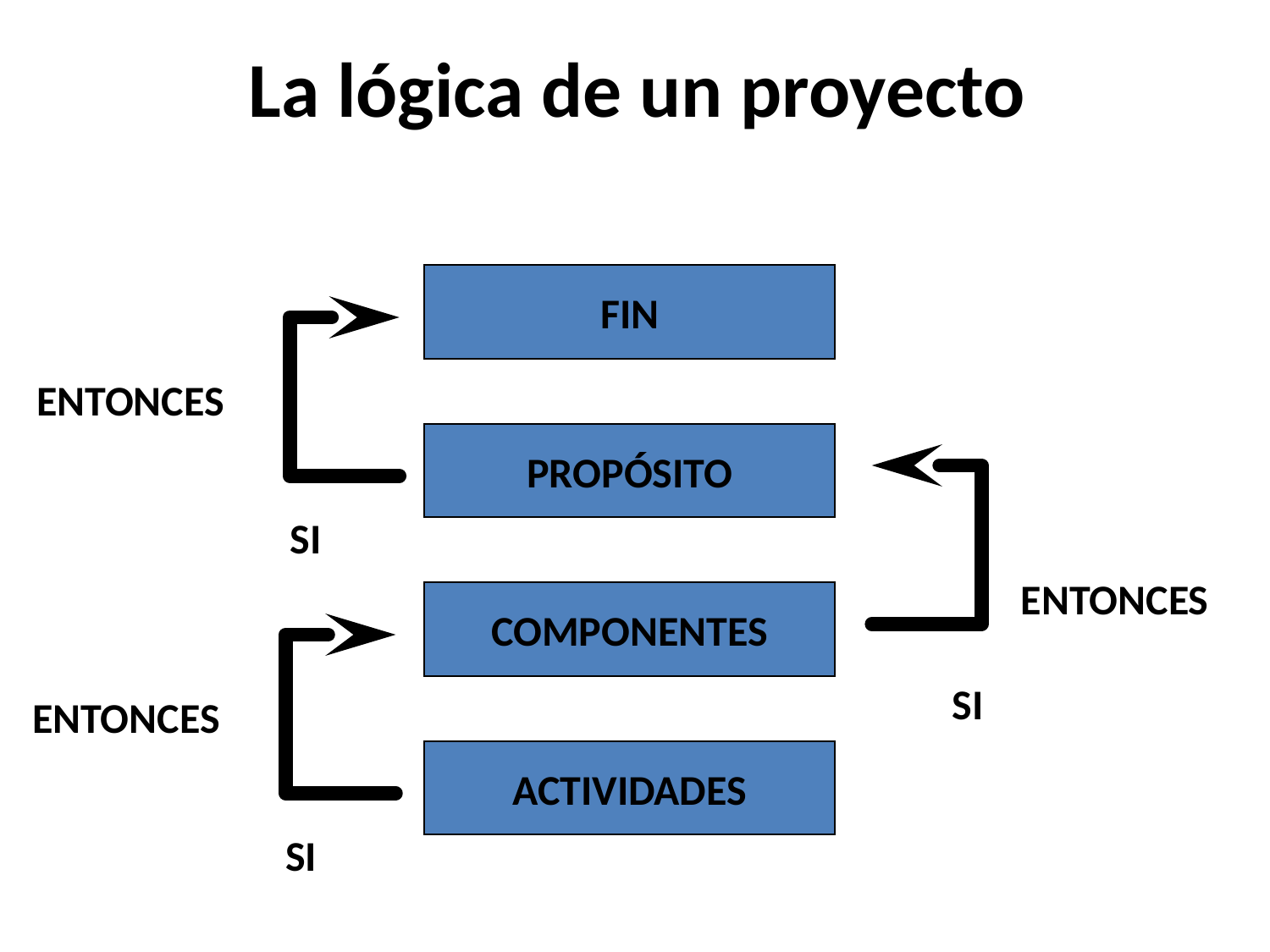

# La lógica de un proyecto
FIN

ENTONCES
PROPÓSITO

SI
ENTONCES
COMPONENTES

SI
ENTONCES
ACTIVIDADES
SI